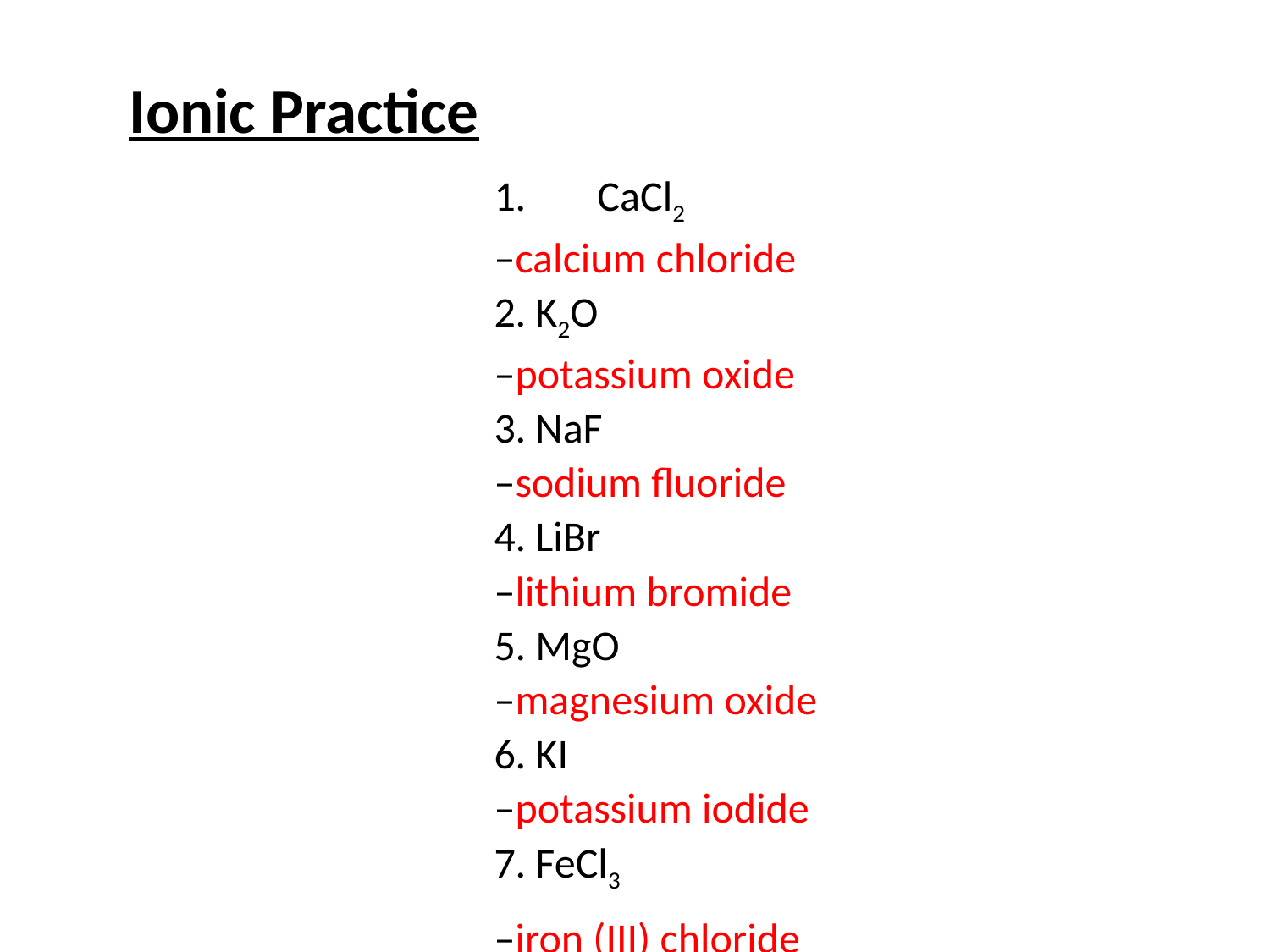

Ionic Practice
CaCl2
–calcium chloride
2. K2O
–potassium oxide
3. NaF
–sodium fluoride
4. LiBr
–lithium bromide
5. MgO
–magnesium oxide
6. KI
–potassium iodide
7. FeCl3
–iron (III) chloride